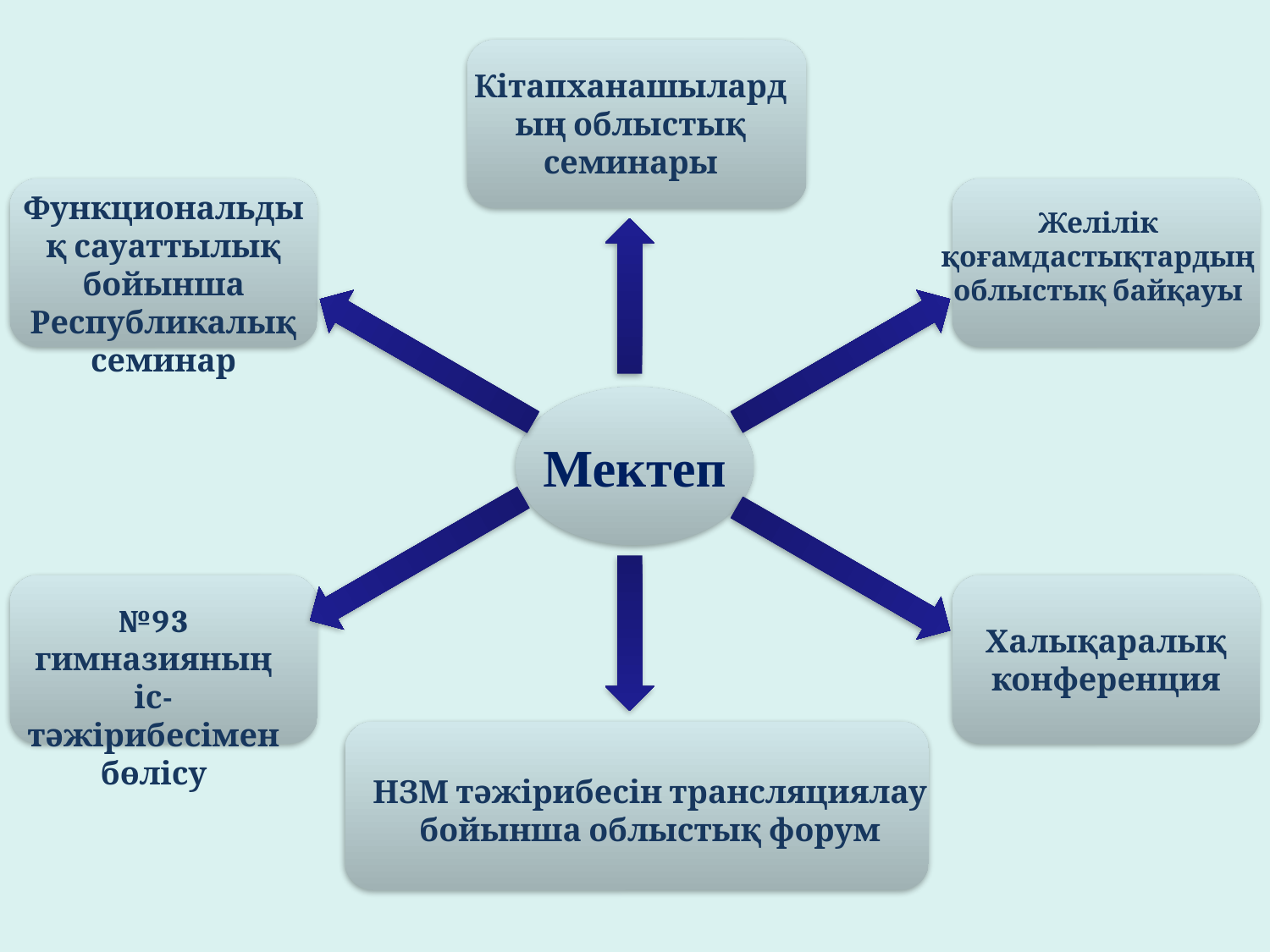

Кітапханашылардың облыстық семинары

Функциональдық сауаттылық бойынша Республикалық семинар
Желілік қоғамдастықтардың облыстық байқауы

Мектеп

Халықаралық конференция
№93 гимназияның іс-тәжірибесімен бөлісу

НЗМ тәжірибесін трансляциялау бойынша облыстық форум